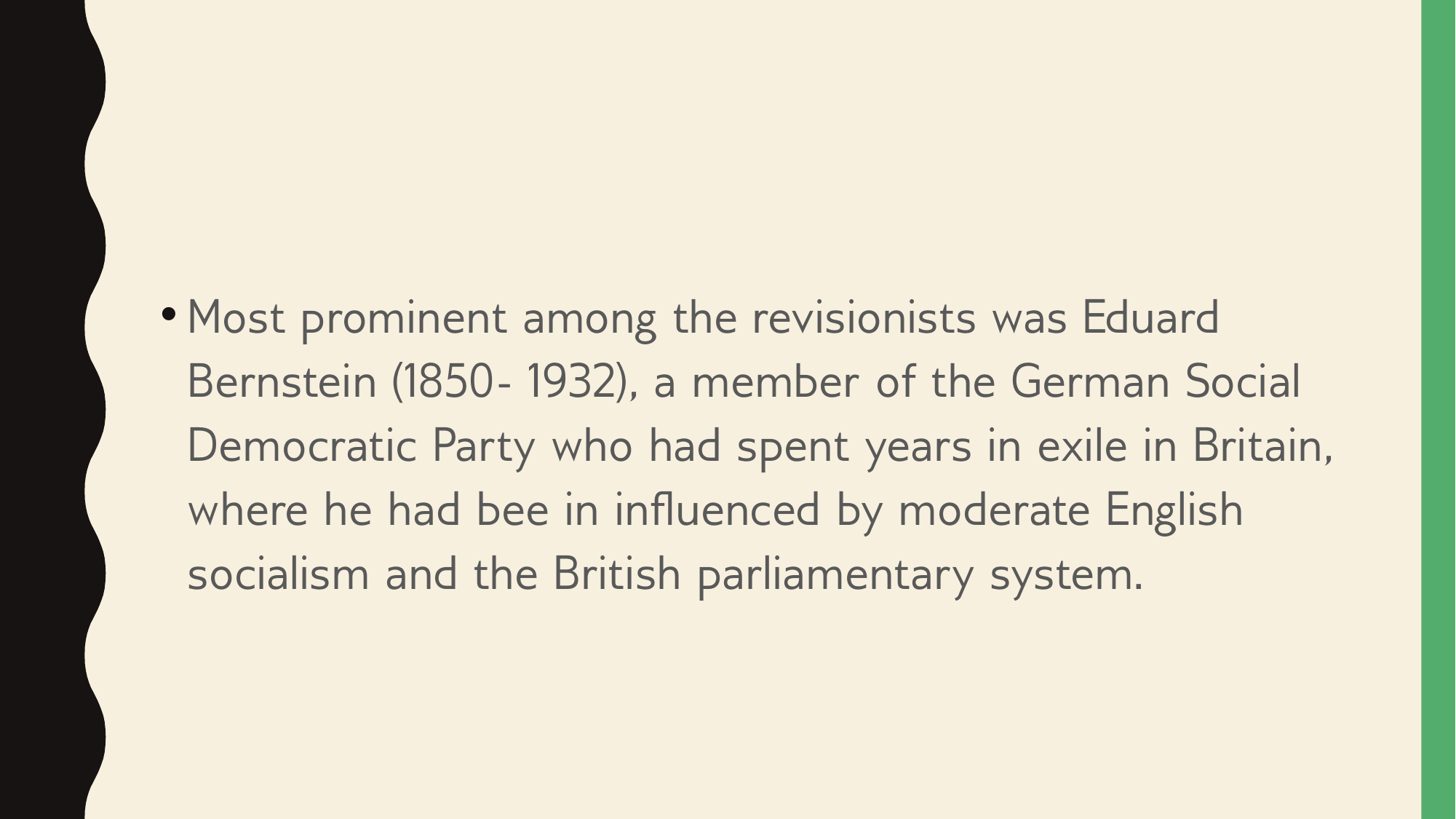

#
Most prominent among the revisionists was Eduard Bernstein (1850- 1932), a member of the German Social Democratic Party who had spent years in exile in Britain, where he had bee in influenced by moderate English socialism and the British parliamentary system.